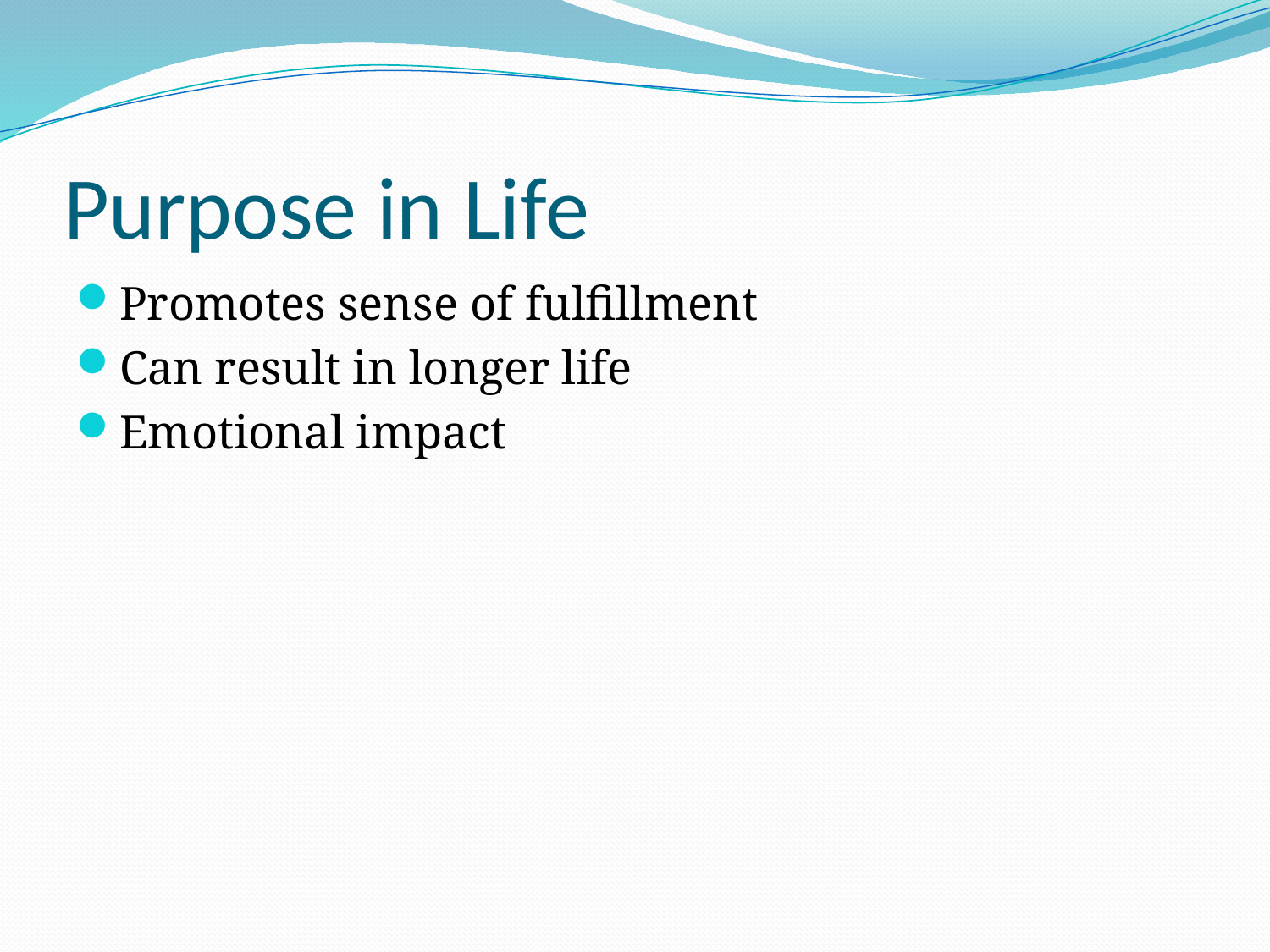

# Purpose in Life
Promotes sense of fulfillment
Can result in longer life
Emotional impact